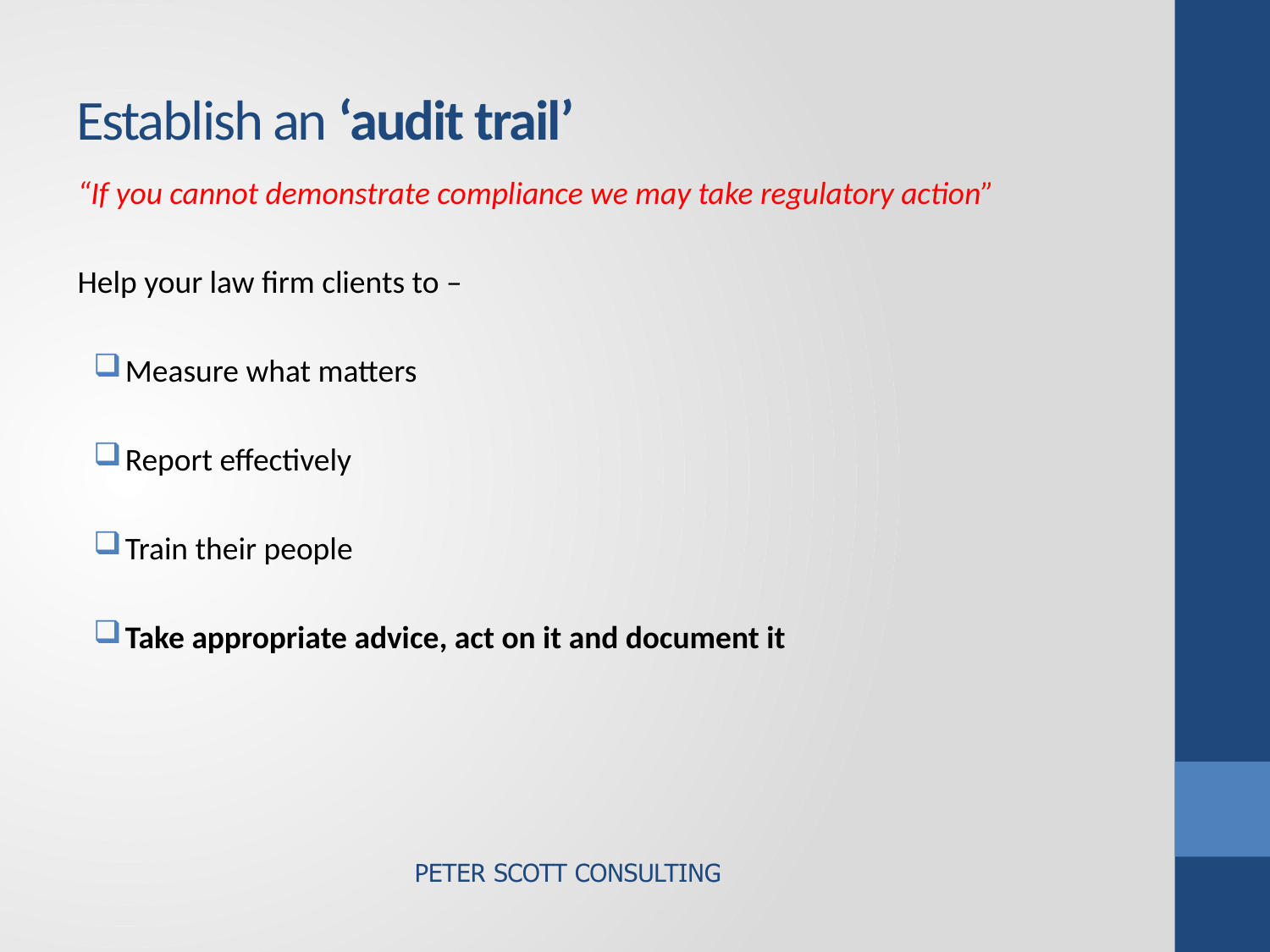

# Establish an ‘audit trail’
“If you cannot demonstrate compliance we may take regulatory action”

Help your law firm clients to –

Measure what matters

Report effectively

Train their people

Take appropriate advice, act on it and document it
PETER SCOTT CONSULTING
PETER SCOTT CONSULTING